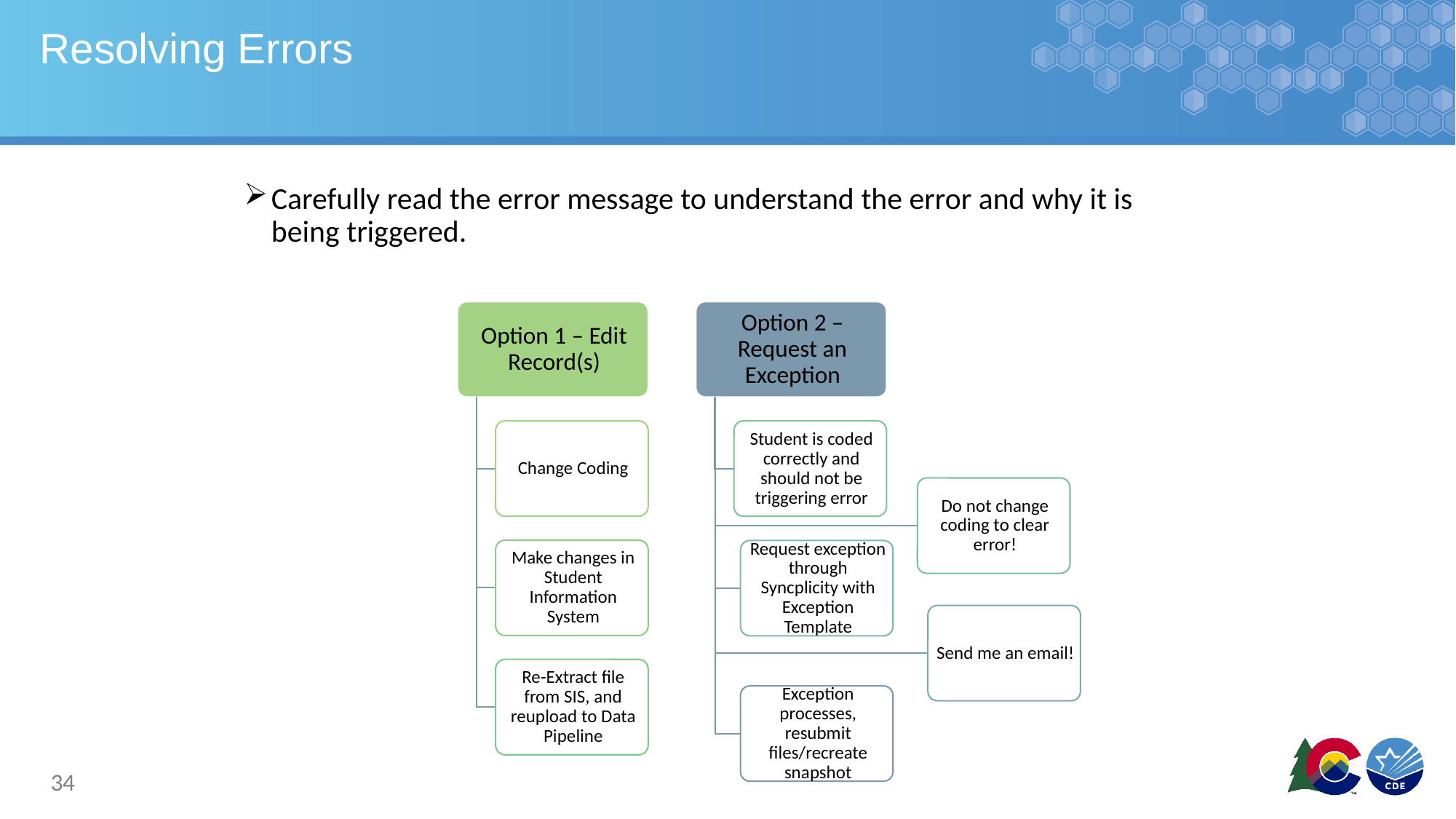

# Resolving Errors
Carefully read the error message to understand the error and why it is being triggered.

Option 1 – Edit Record(s)
Change Coding
Make changes in Student Information System
Re-Extract file from SIS, and reupload to Data Pipeline
Option 2 – Request an Exception
Student is coded correctly and should not be triggering error
Do not change coding to clear error!
Request exception through Syncplicity with Exception Template
Send me an email!
Exception processes, resubmit files/recreate snapshot
34